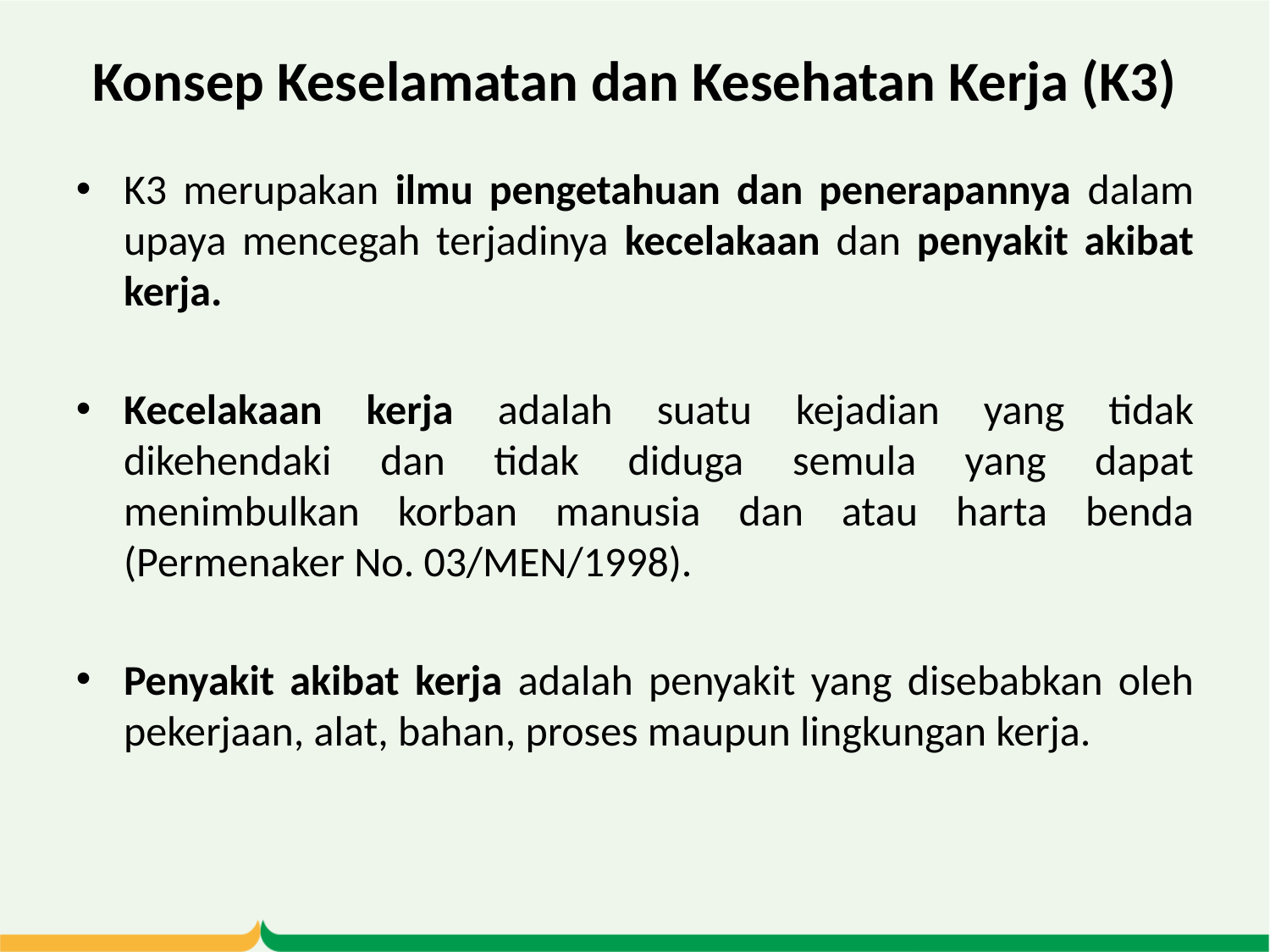

# Konsep Keselamatan dan Kesehatan Kerja (K3)
K3 merupakan ilmu pengetahuan dan penerapannya dalam upaya mencegah terjadinya kecelakaan dan penyakit akibat kerja.

Kecelakaan kerja adalah suatu kejadian yang tidak dikehendaki dan tidak diduga semula yang dapat menimbulkan korban manusia dan atau harta benda (Permenaker No. 03/MEN/1998).

Penyakit akibat kerja adalah penyakit yang disebabkan oleh pekerjaan, alat, bahan, proses maupun lingkungan kerja.